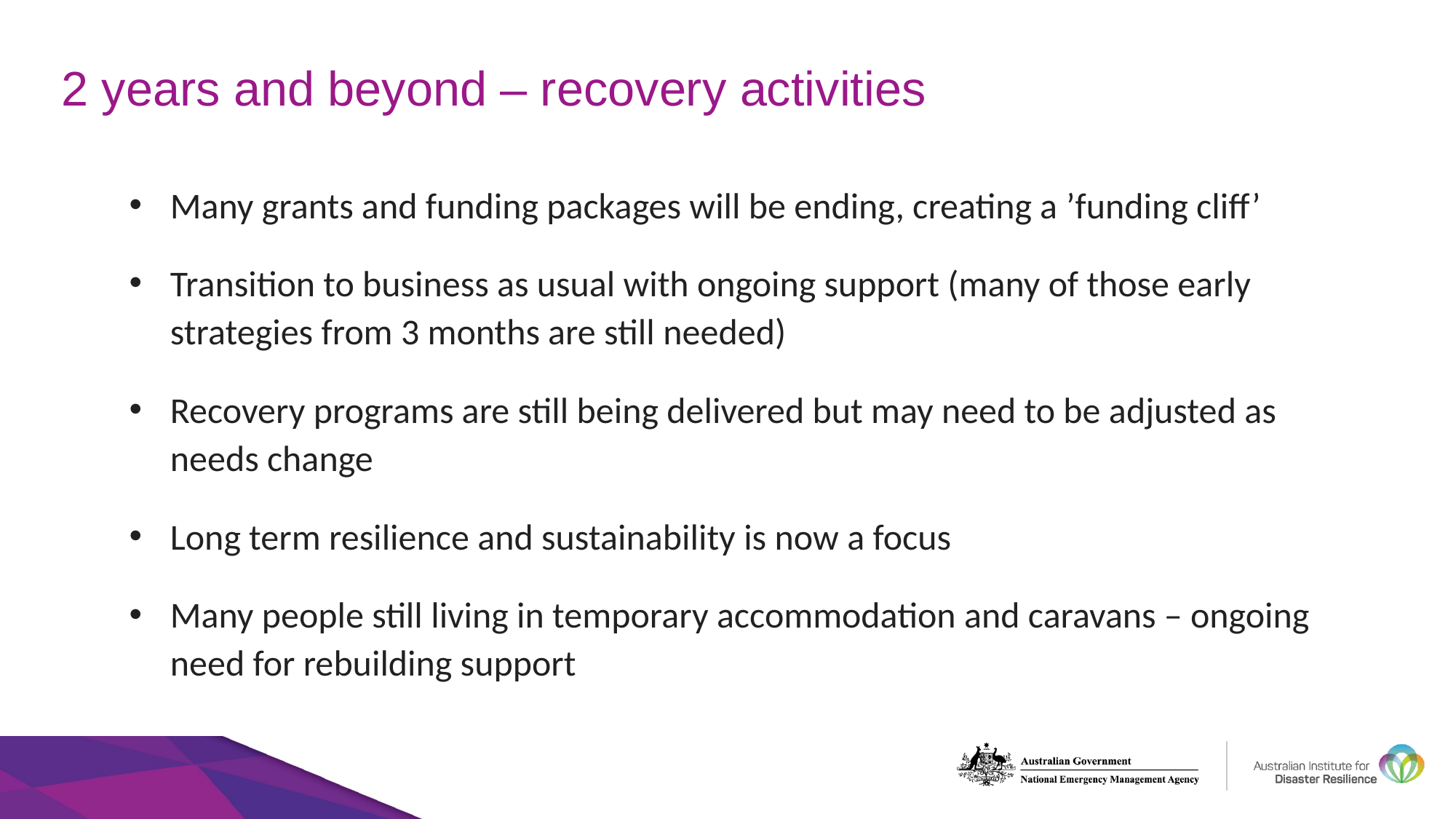

# 2 years and beyond – recovery activities
Many grants and funding packages will be ending, creating a ’funding cliff’
Transition to business as usual with ongoing support (many of those early strategies from 3 months are still needed)
Recovery programs are still being delivered but may need to be adjusted as needs change
Long term resilience and sustainability is now a focus
Many people still living in temporary accommodation and caravans – ongoing need for rebuilding support